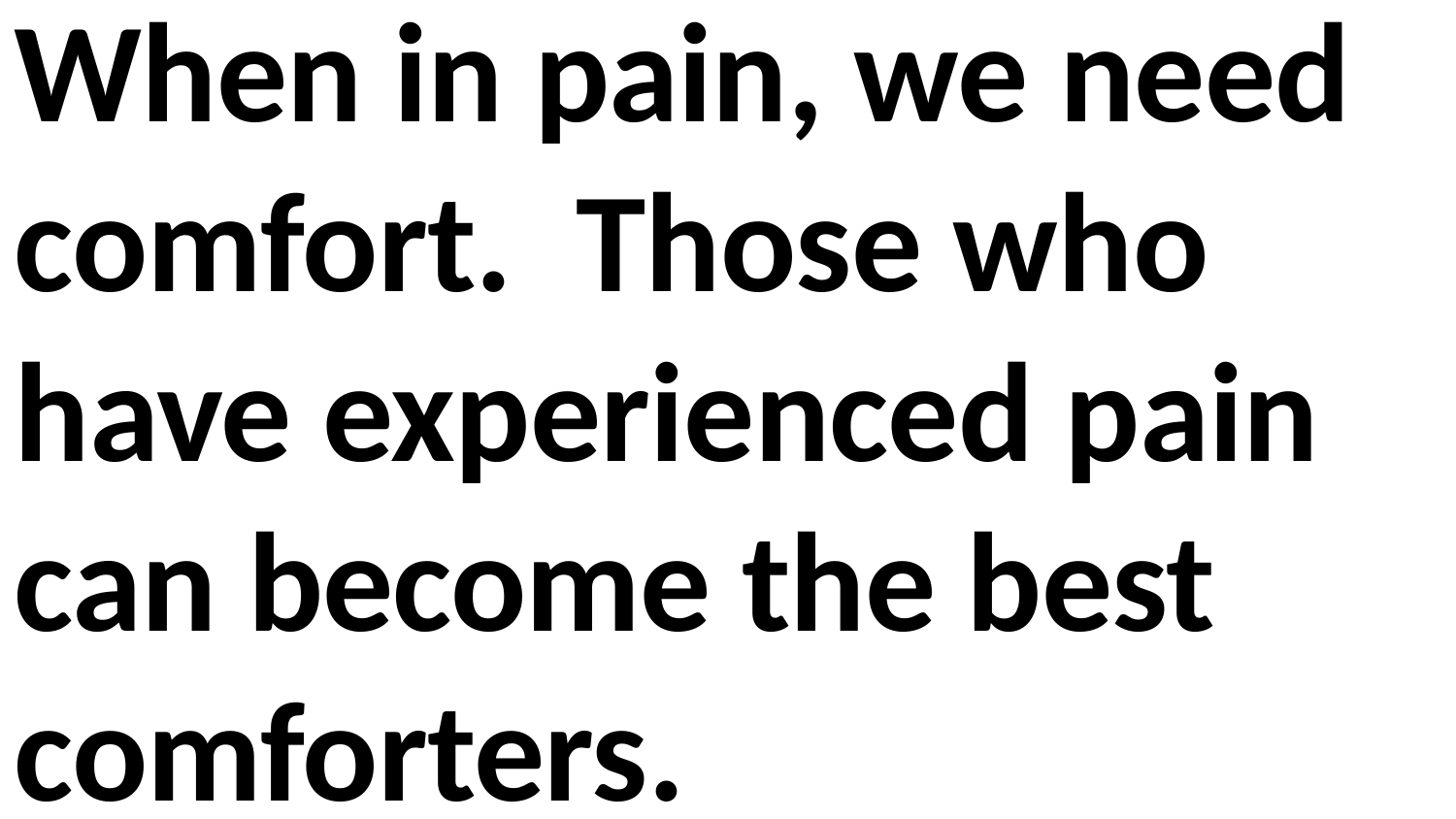

When in pain, we need comfort.  Those who have experienced pain can become the best comforters.